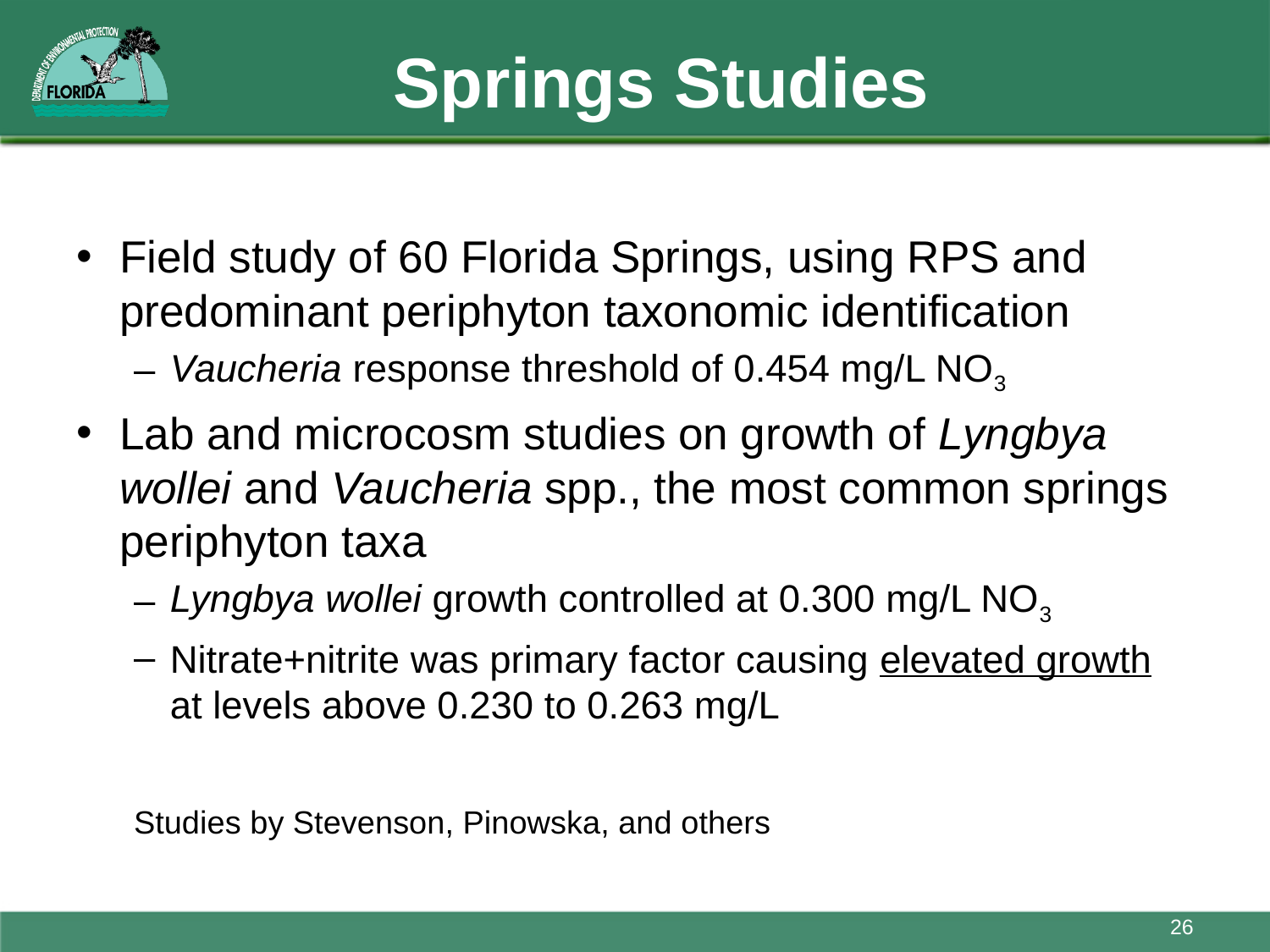

# Springs Studies
Field study of 60 Florida Springs, using RPS and predominant periphyton taxonomic identification
Vaucheria response threshold of 0.454 mg/L NO3
Lab and microcosm studies on growth of Lyngbya wollei and Vaucheria spp., the most common springs periphyton taxa
Lyngbya wollei growth controlled at 0.300 mg/L NO3
Nitrate+nitrite was primary factor causing elevated growth at levels above 0.230 to 0.263 mg/L

Studies by Stevenson, Pinowska, and others

26